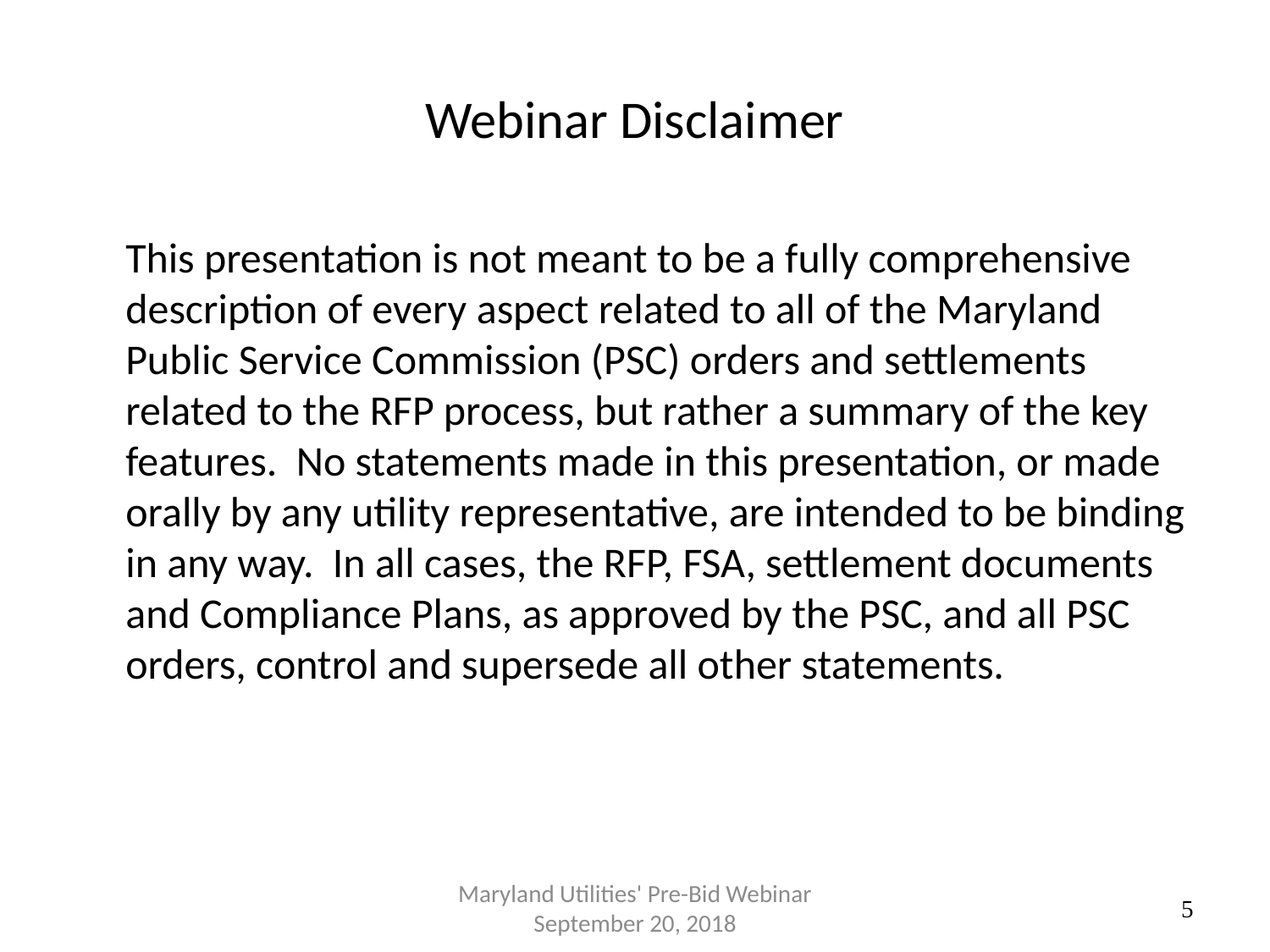

# Webinar Disclaimer
	This presentation is not meant to be a fully comprehensive description of every aspect related to all of the Maryland Public Service Commission (PSC) orders and settlements related to the RFP process, but rather a summary of the key features.  No statements made in this presentation, or made orally by any utility representative, are intended to be binding in any way.  In all cases, the RFP, FSA, settlement documents and Compliance Plans, as approved by the PSC, and all PSC orders, control and supersede all other statements.
Maryland Utilities' Pre-Bid Webinar September 20, 2018
5